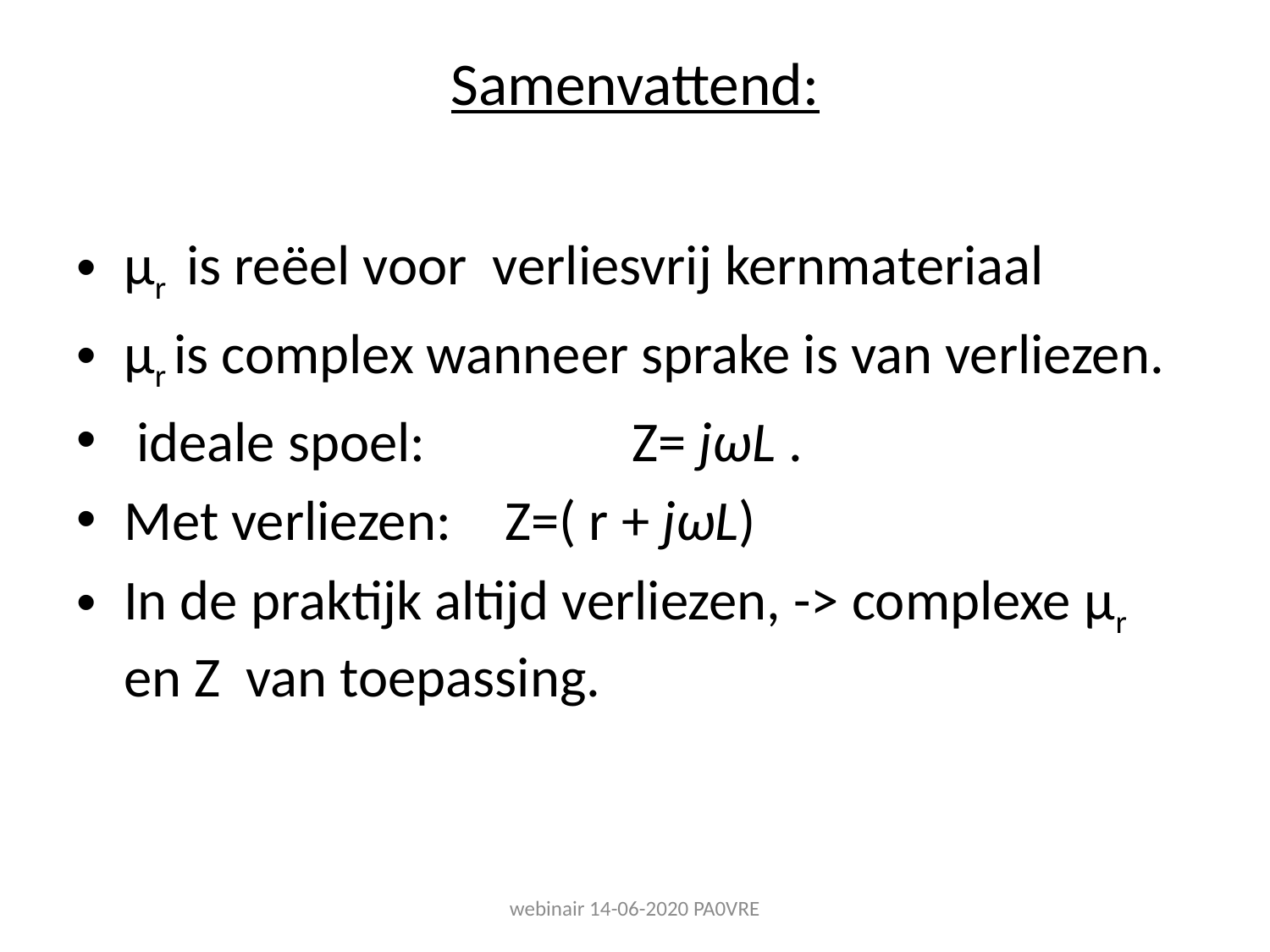

# Samenvattend:
µr  is reëel voor  verliesvrij kernmateriaal
µr is complex wanneer sprake is van verliezen.
 ideale spoel: 		Z= jωL .
Met verliezen:    	Z=( r + jωL)
In de praktijk altijd verliezen, -> complexe µr  en Z  van toepassing.

webinair 14-06-2020 PA0VRE